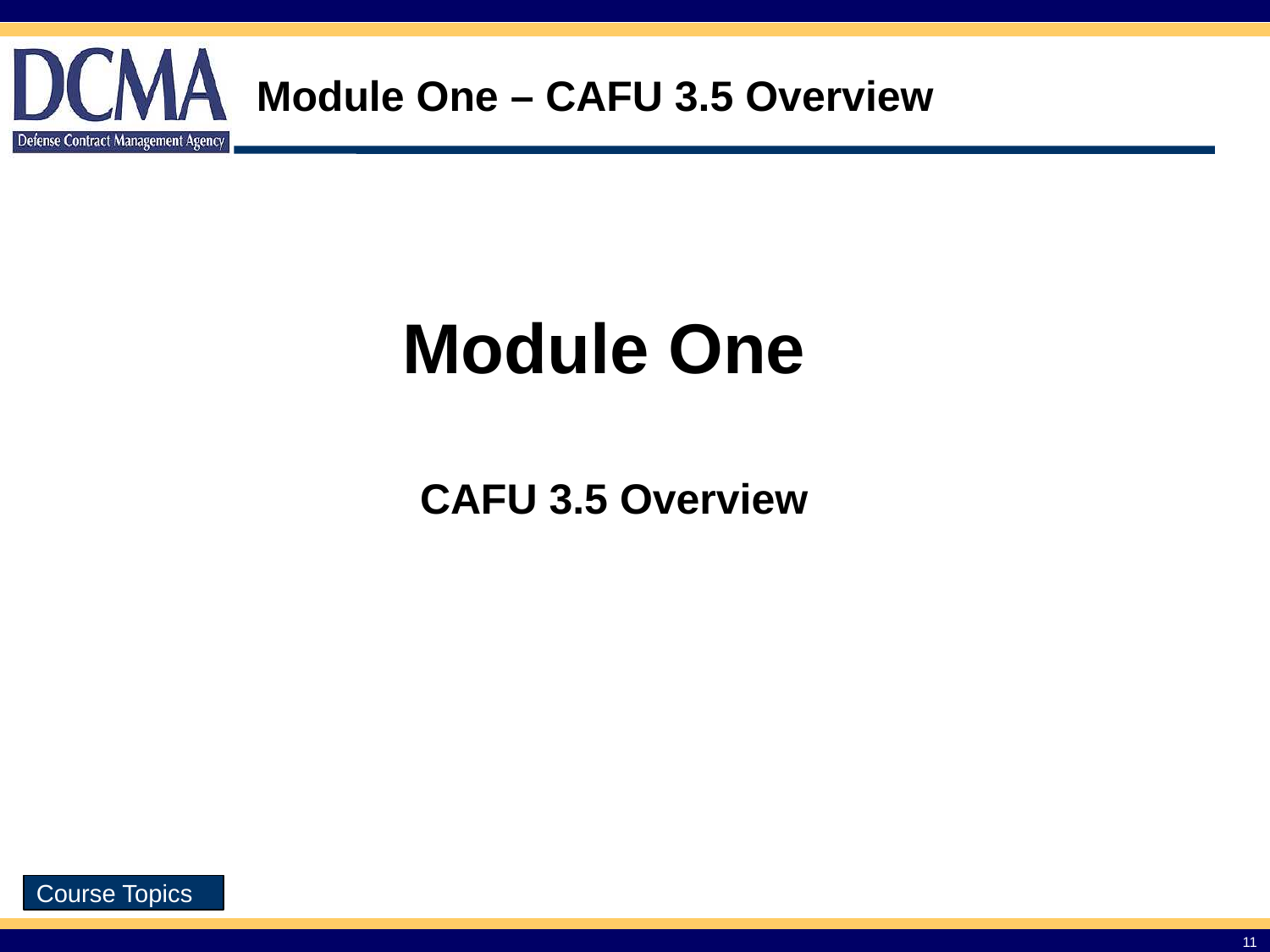

# Module One – CAFU 3.5 Overview
Module One

CAFU 3.5 Overview

Course Topics
11